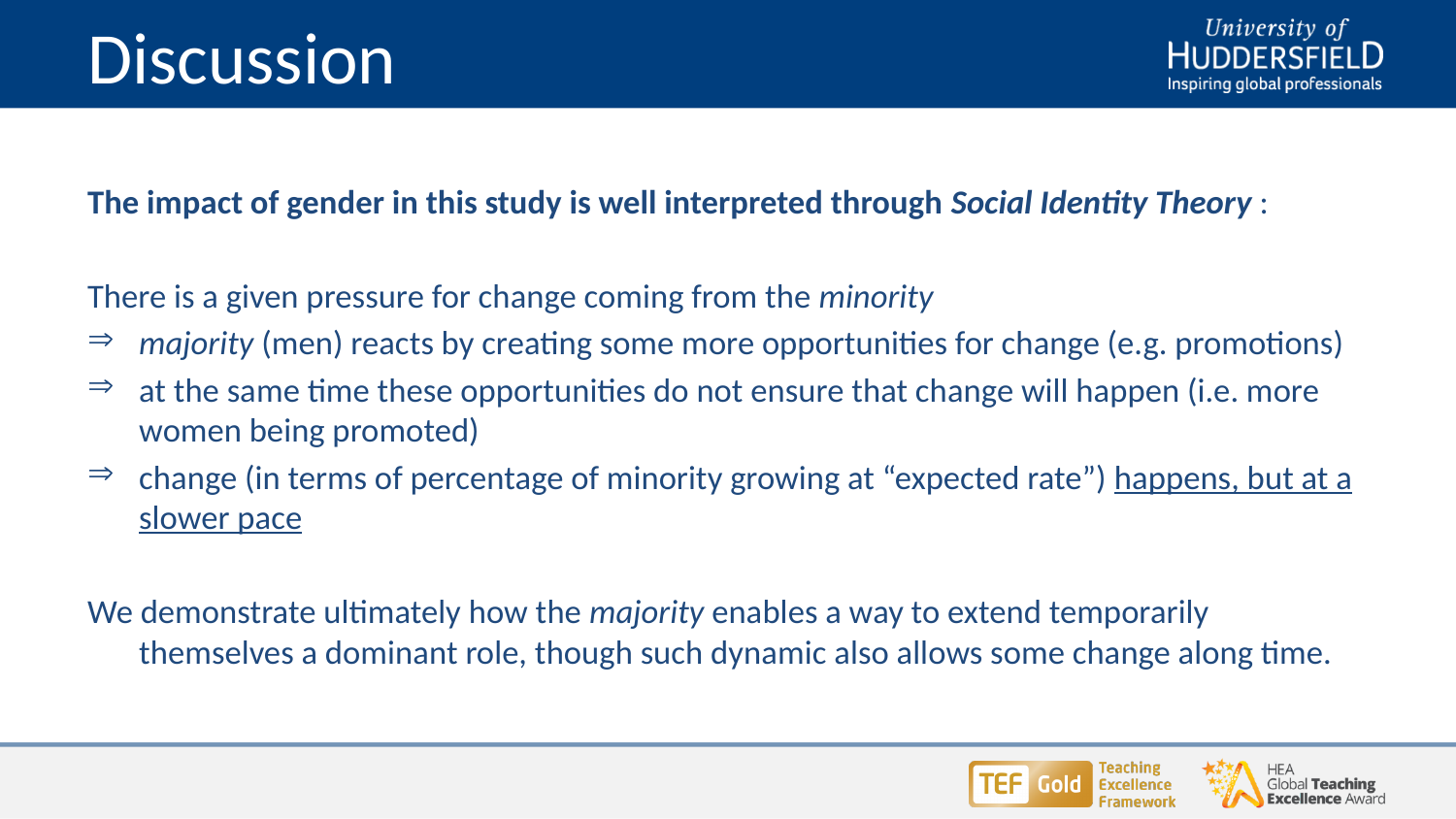

# Discussion

The impact of gender in this study is well interpreted through Social Identity Theory :

There is a given pressure for change coming from the minority
majority (men) reacts by creating some more opportunities for change (e.g. promotions)
at the same time these opportunities do not ensure that change will happen (i.e. more women being promoted)
change (in terms of percentage of minority growing at “expected rate”) happens, but at a slower pace

We demonstrate ultimately how the majority enables a way to extend temporarily themselves a dominant role, though such dynamic also allows some change along time.